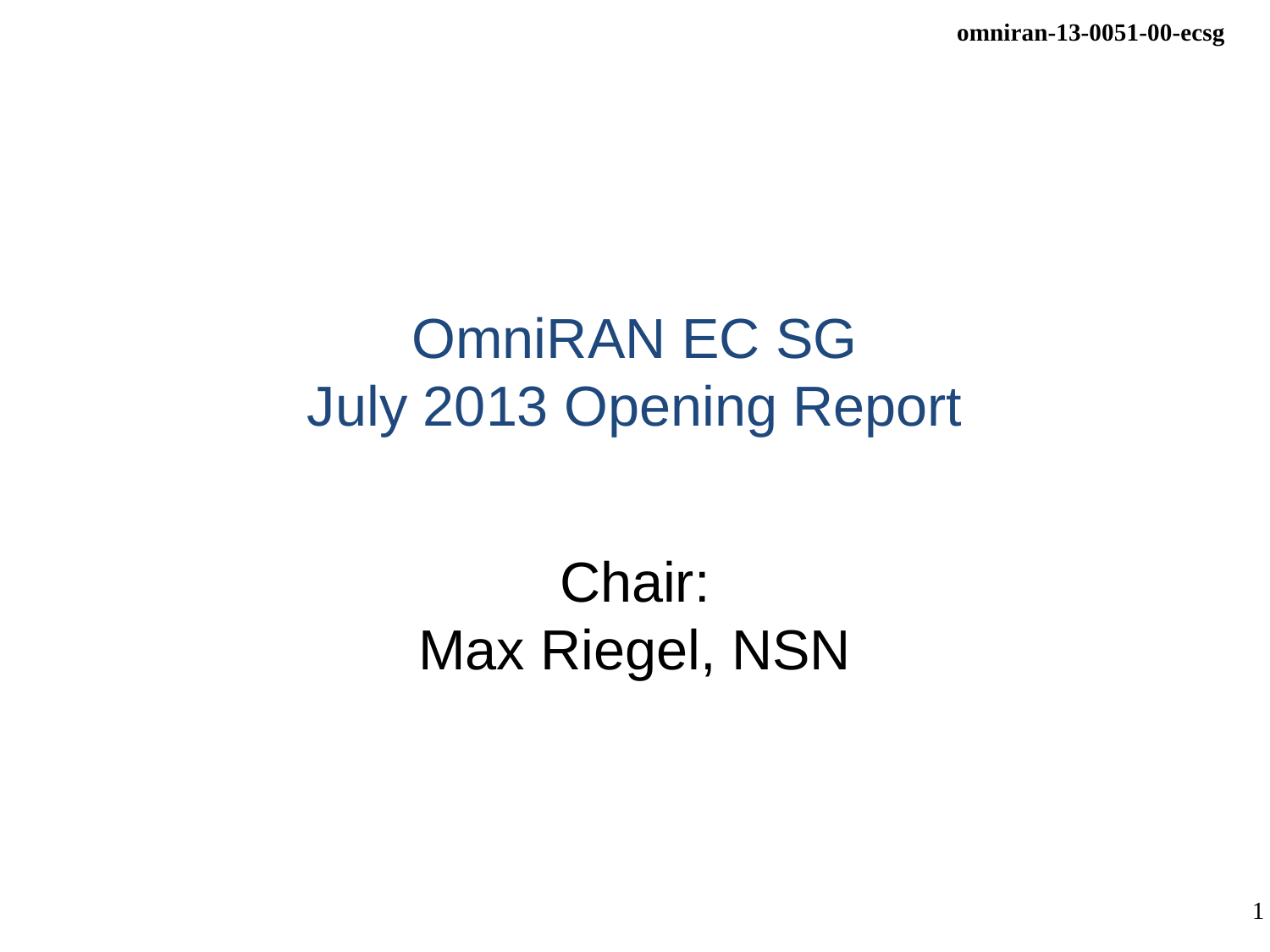

# OmniRAN EC SG July 2013 Opening Report
Chair:
Max Riegel, NSN